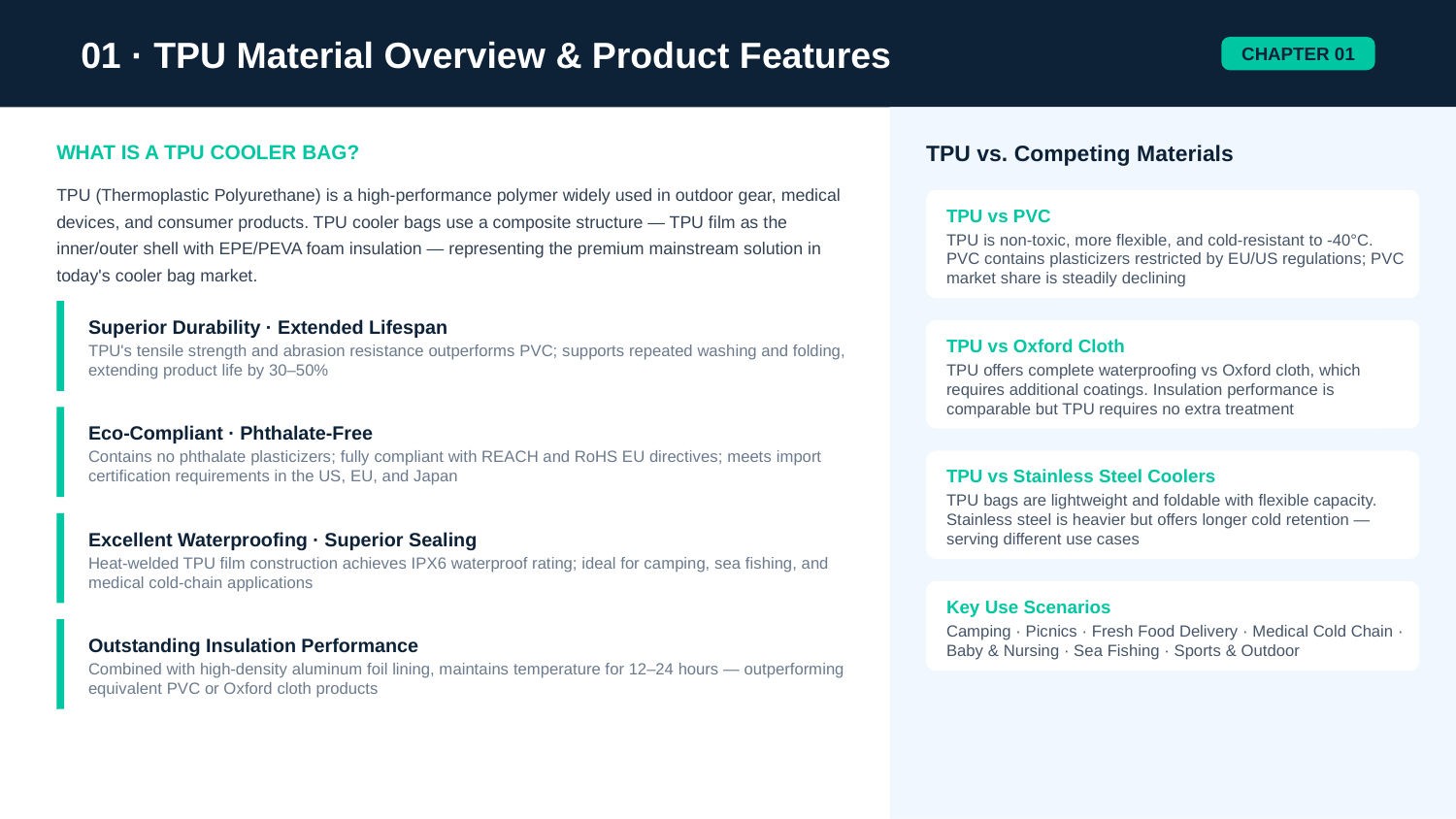

01 · TPU Material Overview & Product Features

CHAPTER 01

WHAT IS A TPU COOLER BAG?
TPU vs. Competing Materials
TPU (Thermoplastic Polyurethane) is a high-performance polymer widely used in outdoor gear, medical devices, and consumer products. TPU cooler bags use a composite structure — TPU film as the inner/outer shell with EPE/PEVA foam insulation — representing the premium mainstream solution in today's cooler bag market.

TPU vs PVC
TPU is non-toxic, more flexible, and cold-resistant to -40°C. PVC contains plasticizers restricted by EU/US regulations; PVC market share is steadily declining

Superior Durability · Extended Lifespan

TPU vs Oxford Cloth
TPU's tensile strength and abrasion resistance outperforms PVC; supports repeated washing and folding, extending product life by 30–50%
TPU offers complete waterproofing vs Oxford cloth, which requires additional coatings. Insulation performance is comparable but TPU requires no extra treatment

Eco-Compliant · Phthalate-Free
Contains no phthalate plasticizers; fully compliant with REACH and RoHS EU directives; meets import certification requirements in the US, EU, and Japan

TPU vs Stainless Steel Coolers
TPU bags are lightweight and foldable with flexible capacity. Stainless steel is heavier but offers longer cold retention — serving different use cases

Excellent Waterproofing · Superior Sealing
Heat-welded TPU film construction achieves IPX6 waterproof rating; ideal for camping, sea fishing, and medical cold-chain applications

Key Use Scenarios

Camping · Picnics · Fresh Food Delivery · Medical Cold Chain · Baby & Nursing · Sea Fishing · Sports & Outdoor
Outstanding Insulation Performance
Combined with high-density aluminum foil lining, maintains temperature for 12–24 hours — outperforming equivalent PVC or Oxford cloth products